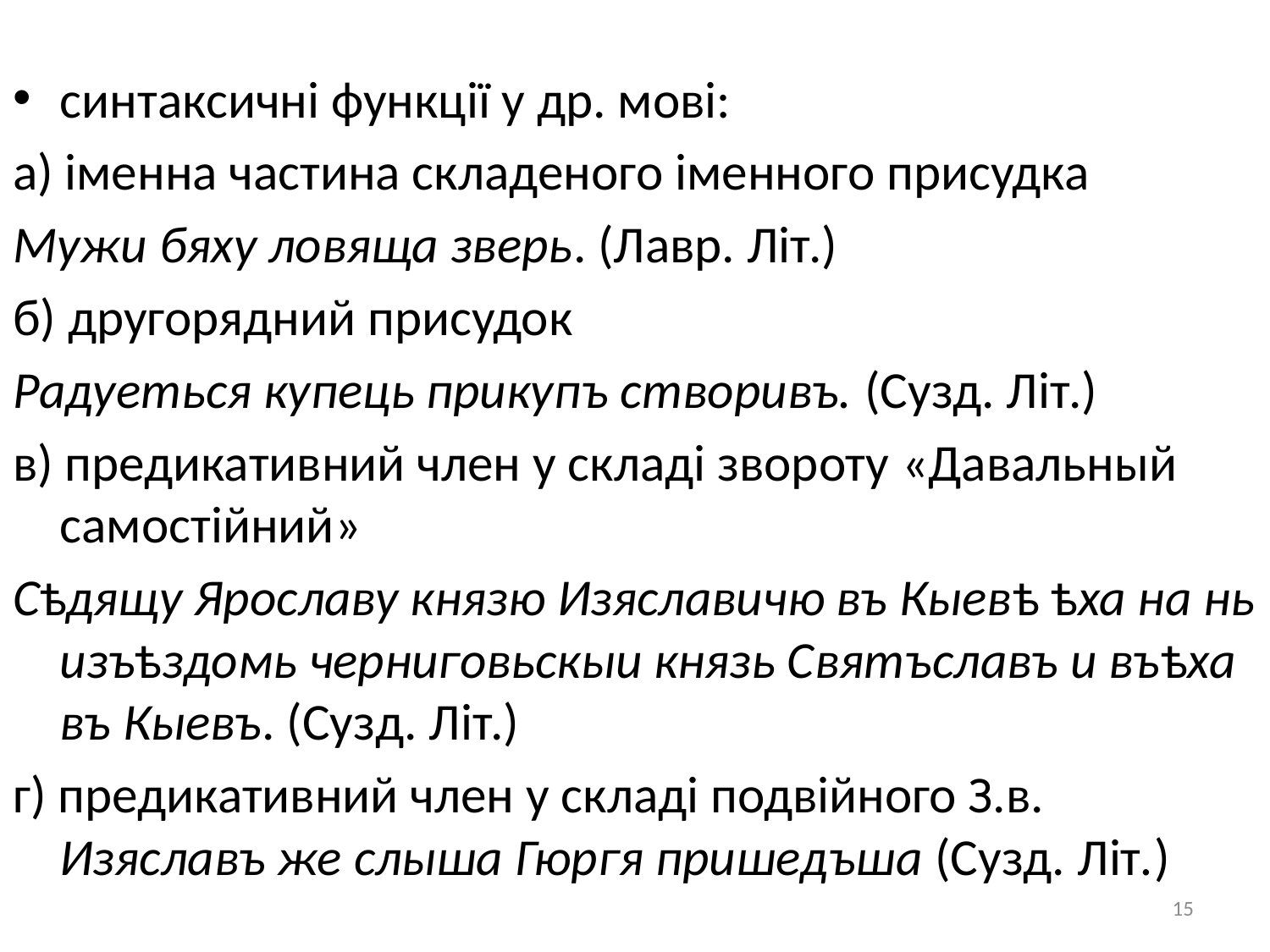

синтаксичні функції у др. мові:
а) іменна частина складеного іменного присудка
Мужи бяху ловяща зверь. (Лавр. Літ.)
б) другорядний присудок
Радуеться купець прикупъ створивъ. (Сузд. Літ.)
в) предикативний член у складі звороту «Давальный самостійний»
Сѣдящу Ярославу князю Изяславичю въ Кыевѣ ѣха на нь изъѣздомь черниговьскыи князь Святъславъ и въѣха въ Кыевъ. (Сузд. Літ.)
г) предикативний член у складі подвійного З.в. Изяславъ же слыша Гюргя пришедъша (Сузд. Літ.)

15